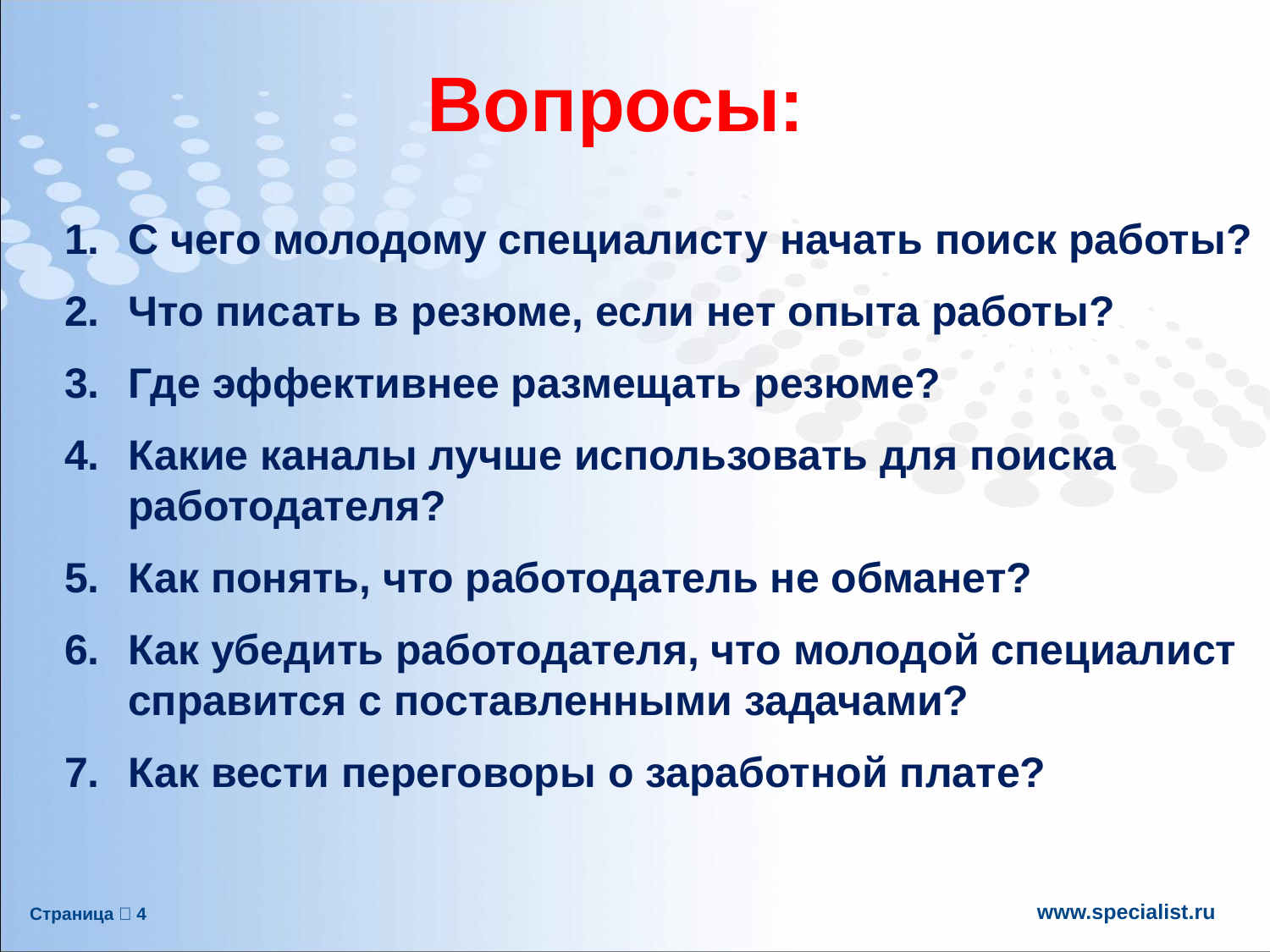

# Вопросы:
С чего молодому специалисту начать поиск работы?
Что писать в резюме, если нет опыта работы?
Где эффективнее размещать резюме?
Какие каналы лучше использовать для поиска работодателя?
Как понять, что работодатель не обманет?
Как убедить работодателя, что молодой специалист справится с поставленными задачами?
Как вести переговоры о заработной плате?